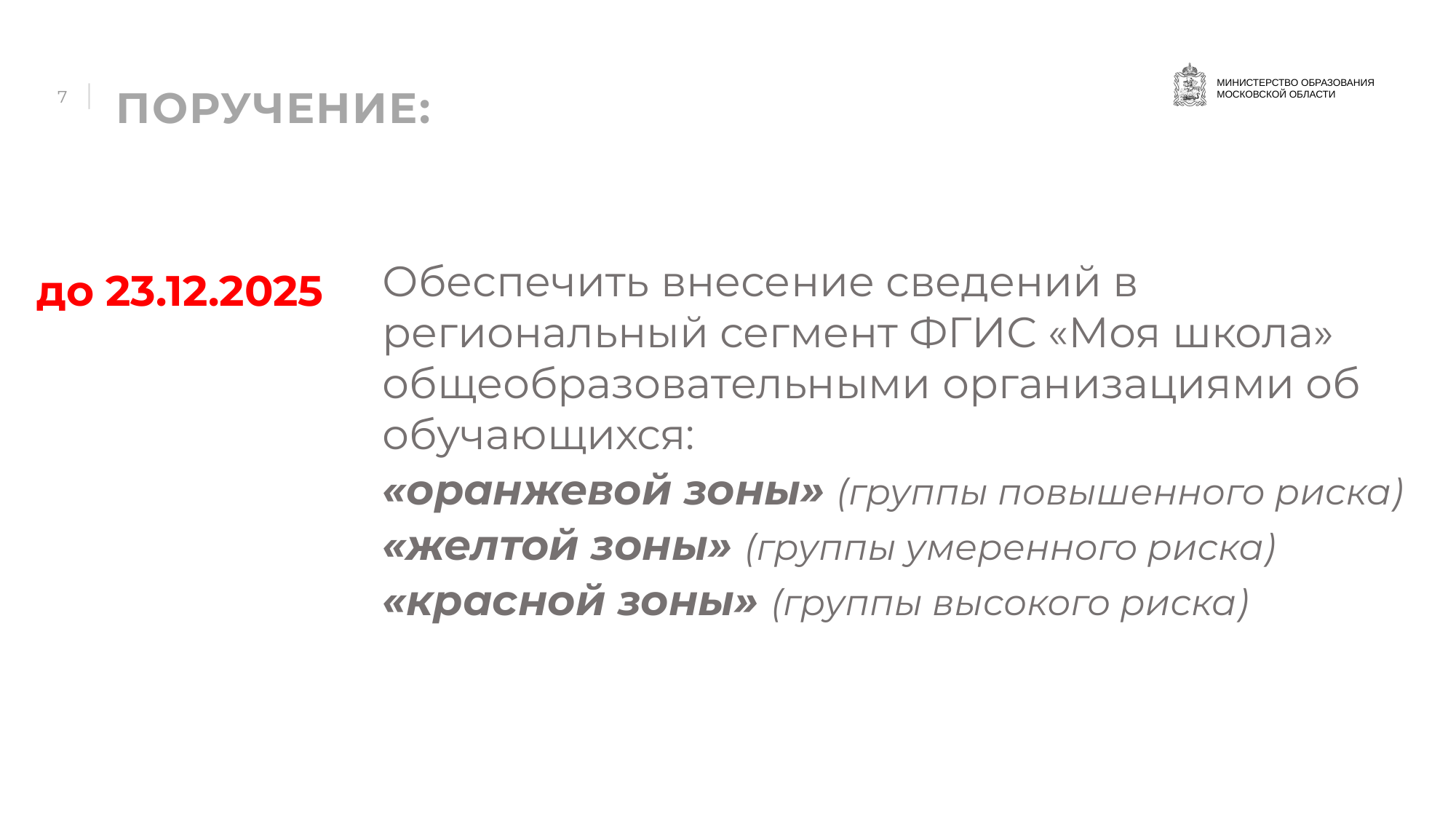

ПОРУЧЕНИЕ:
Обеспечить внесение сведений в региональный сегмент ФГИС «Моя школа» общеобразовательными организациями об обучающихся:
«оранжевой зоны» (группы повышенного риска)
«желтой зоны» (группы умеренного риска)
«красной зоны» (группы высокого риска)
до 23.12.2025